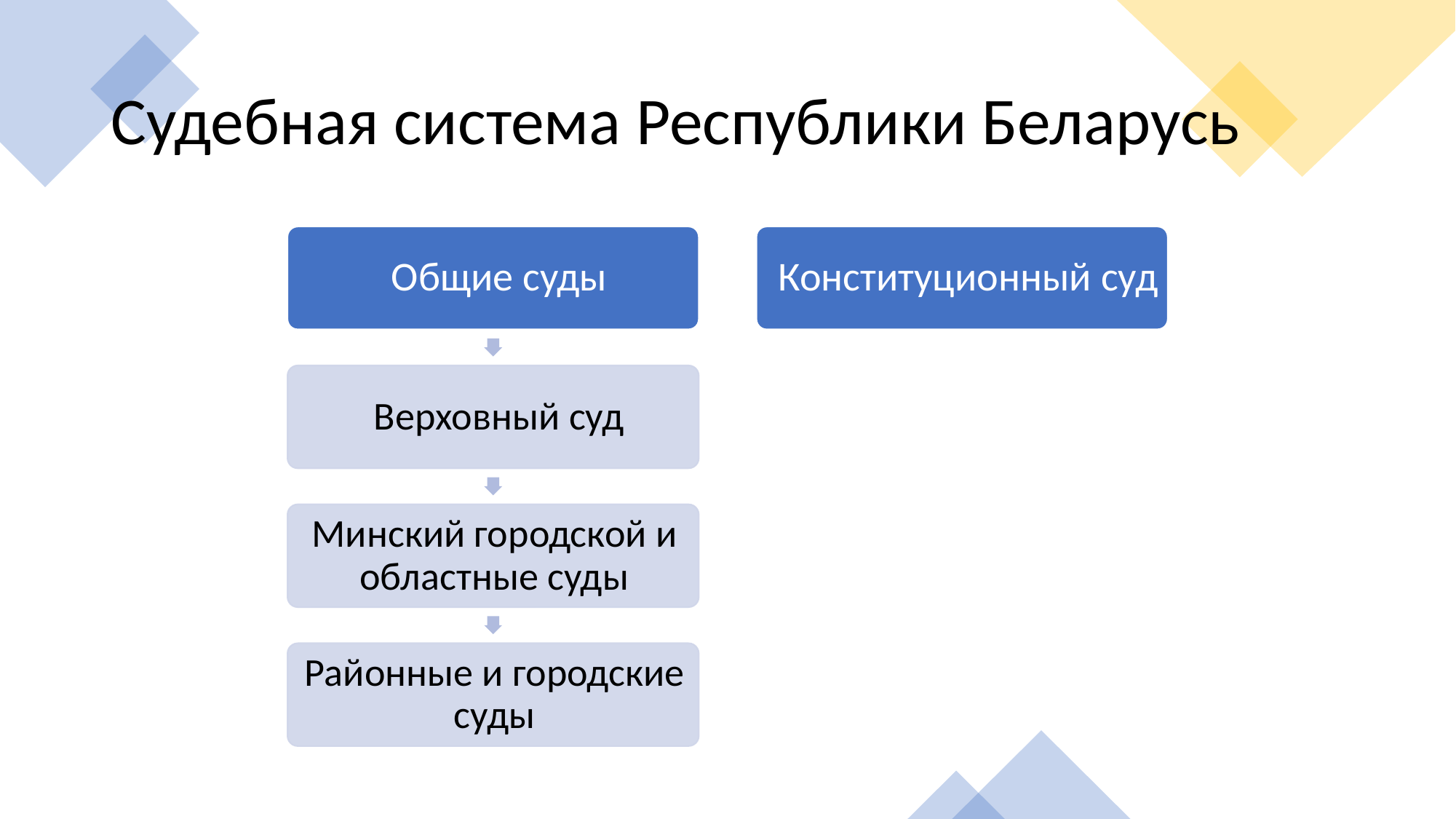

# Судебная система Республики Беларусь

 Общие суды
 Верховный суд
Минский городской и областные суды
Районные и городские суды
 Конституционный суд